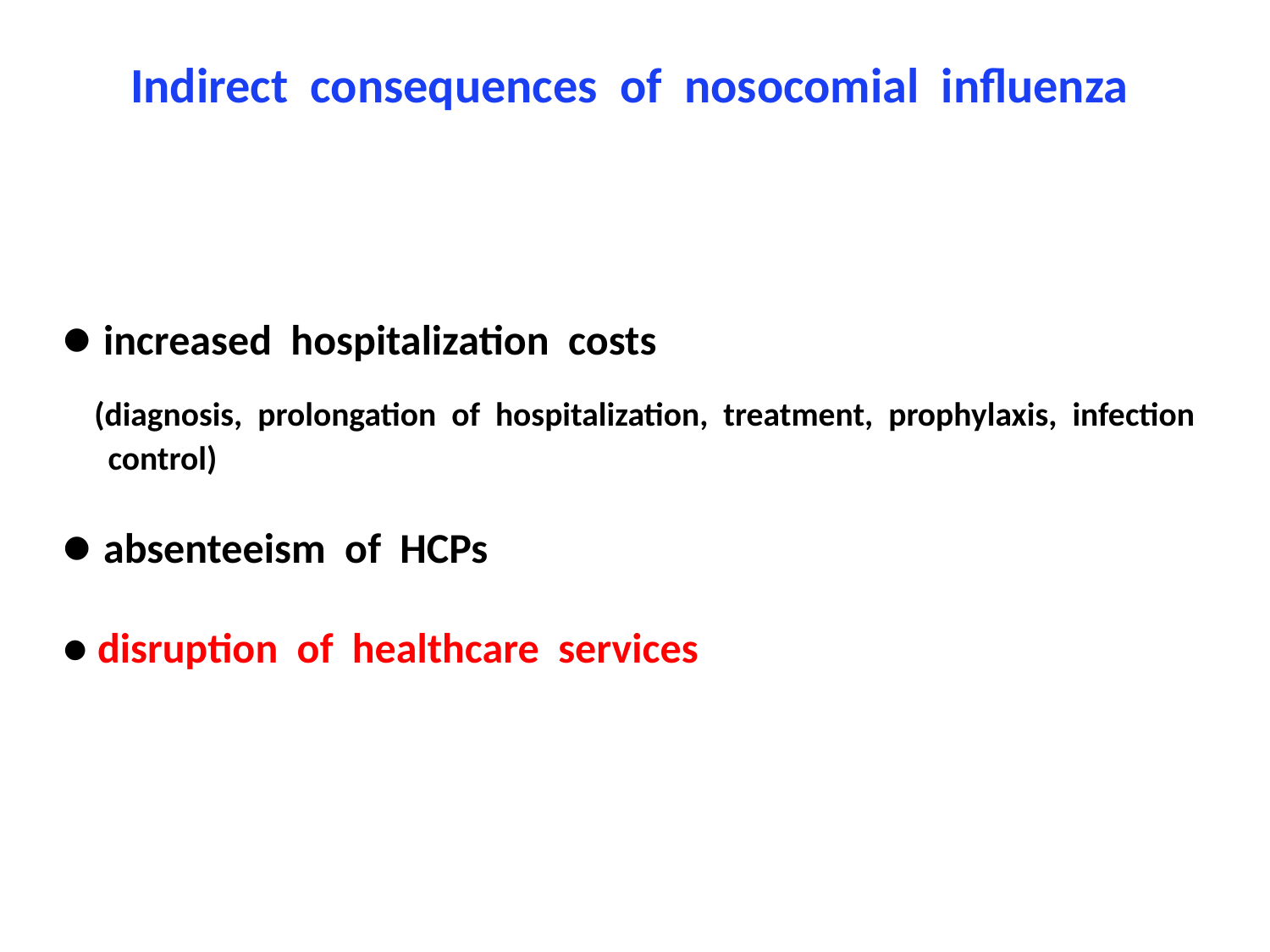

Indirect  consequences  of  nosocomial  influenza

● increased  hospitalization  costs
  (diagnosis,  prolongation  of  hospitalization,  treatment,  prophylaxis,  infection
      control)

● absenteeism  of  HCPs

● disruption  of  healthcare  services